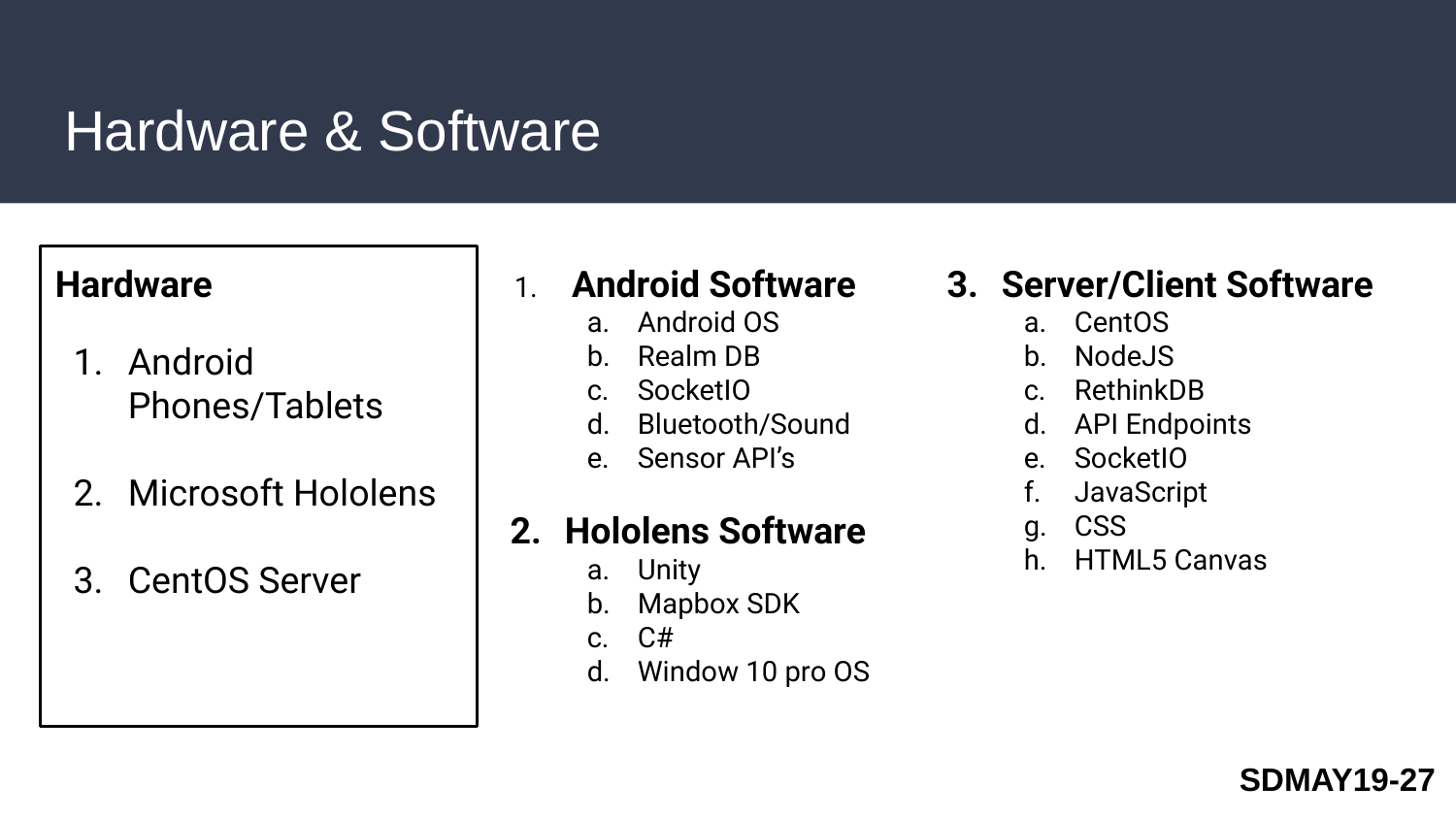

# Hardware & Software
 Android Software
Android OS
Realm DB
SocketIO
Bluetooth/Sound
Sensor API’s

Hololens Software
Unity
Mapbox SDK
C#
Window 10 pro OS

Server/Client Software
CentOS
NodeJS
RethinkDB
API Endpoints
SocketIO
JavaScript
CSS
HTML5 Canvas

Hardware

Android Phones/Tablets

Microsoft Hololens

CentOS Server

SDMAY19-27